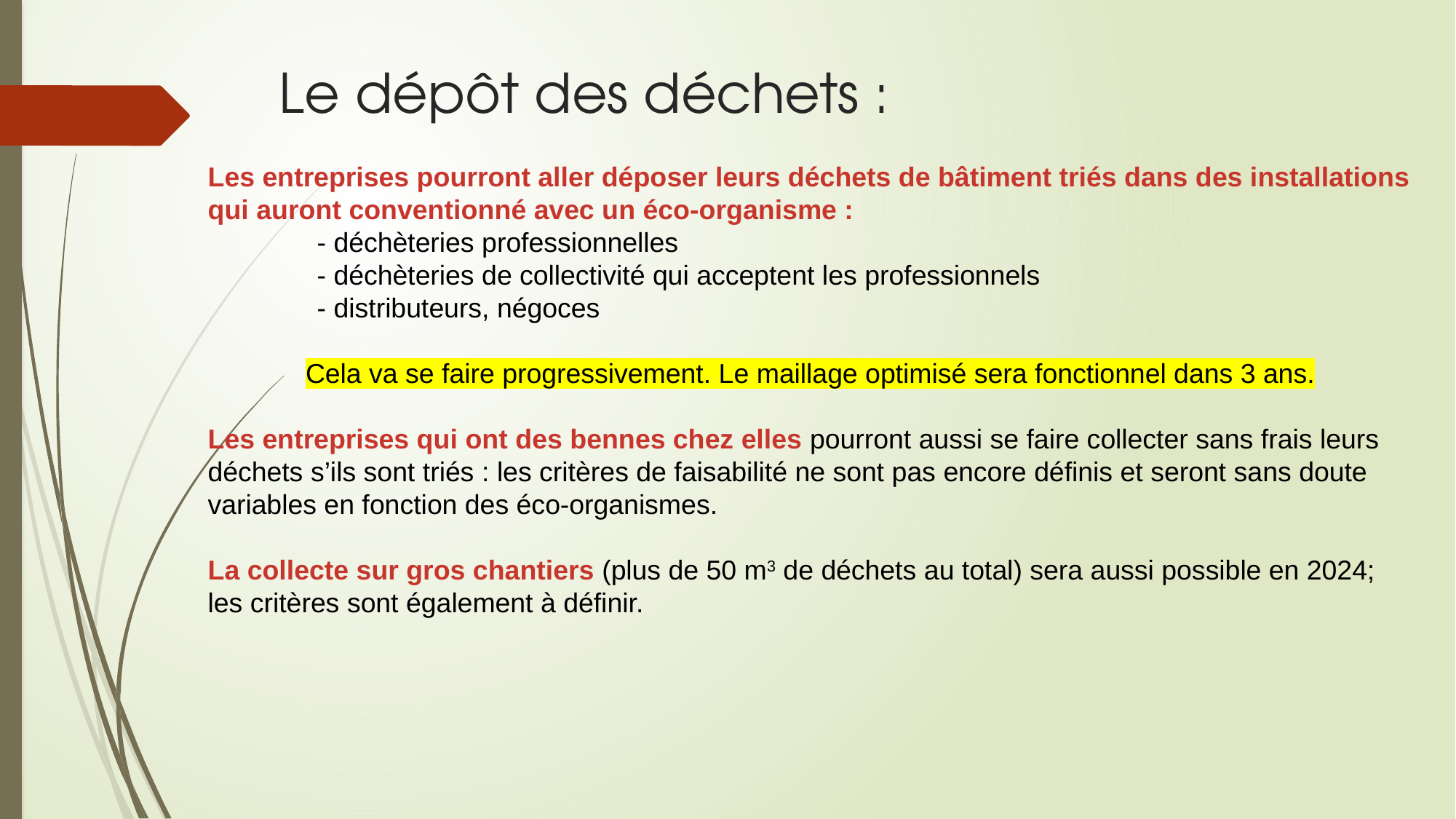

# Le dépôt des déchets :
Les entreprises pourront aller déposer leurs déchets de bâtiment triés dans des installations qui auront conventionné avec un éco-organisme :
	- déchèteries professionnelles
	- déchèteries de collectivité qui acceptent les professionnels
	- distributeurs, négoces

Cela va se faire progressivement. Le maillage optimisé sera fonctionnel dans 3 ans.

Les entreprises qui ont des bennes chez elles pourront aussi se faire collecter sans frais leurs déchets s’ils sont triés : les critères de faisabilité ne sont pas encore définis et seront sans doute variables en fonction des éco-organismes.

La collecte sur gros chantiers (plus de 50 m3 de déchets au total) sera aussi possible en 2024;
les critères sont également à définir.